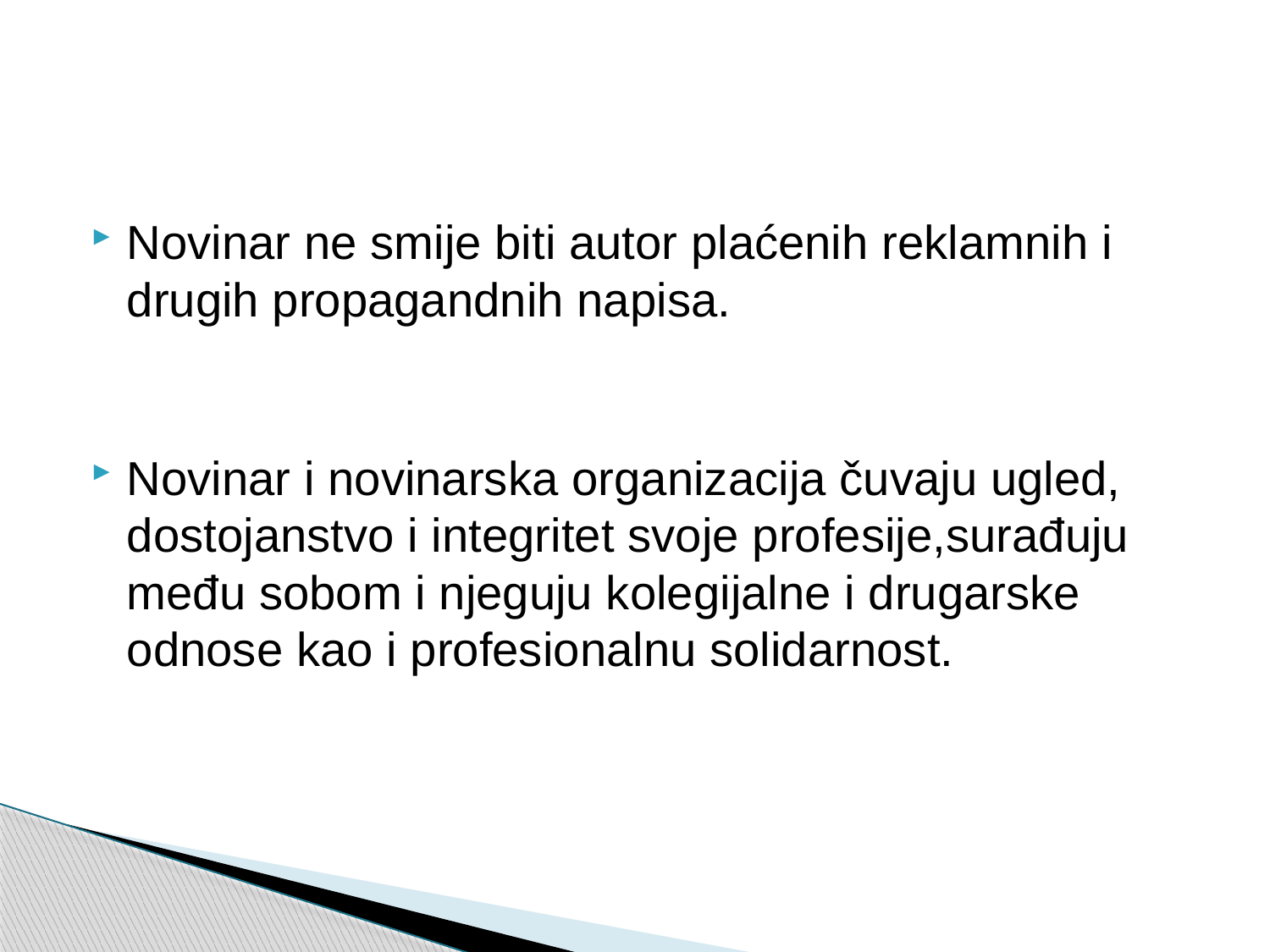

#
Novinar ne smije biti autor plaćenih reklamnih i drugih propagandnih napisa.
Novinar i novinarska organizacija čuvaju ugled, dostojanstvo i integritet svoje profesije,surađuju među sobom i njeguju kolegijalne i drugarske odnose kao i profesionalnu solidarnost.